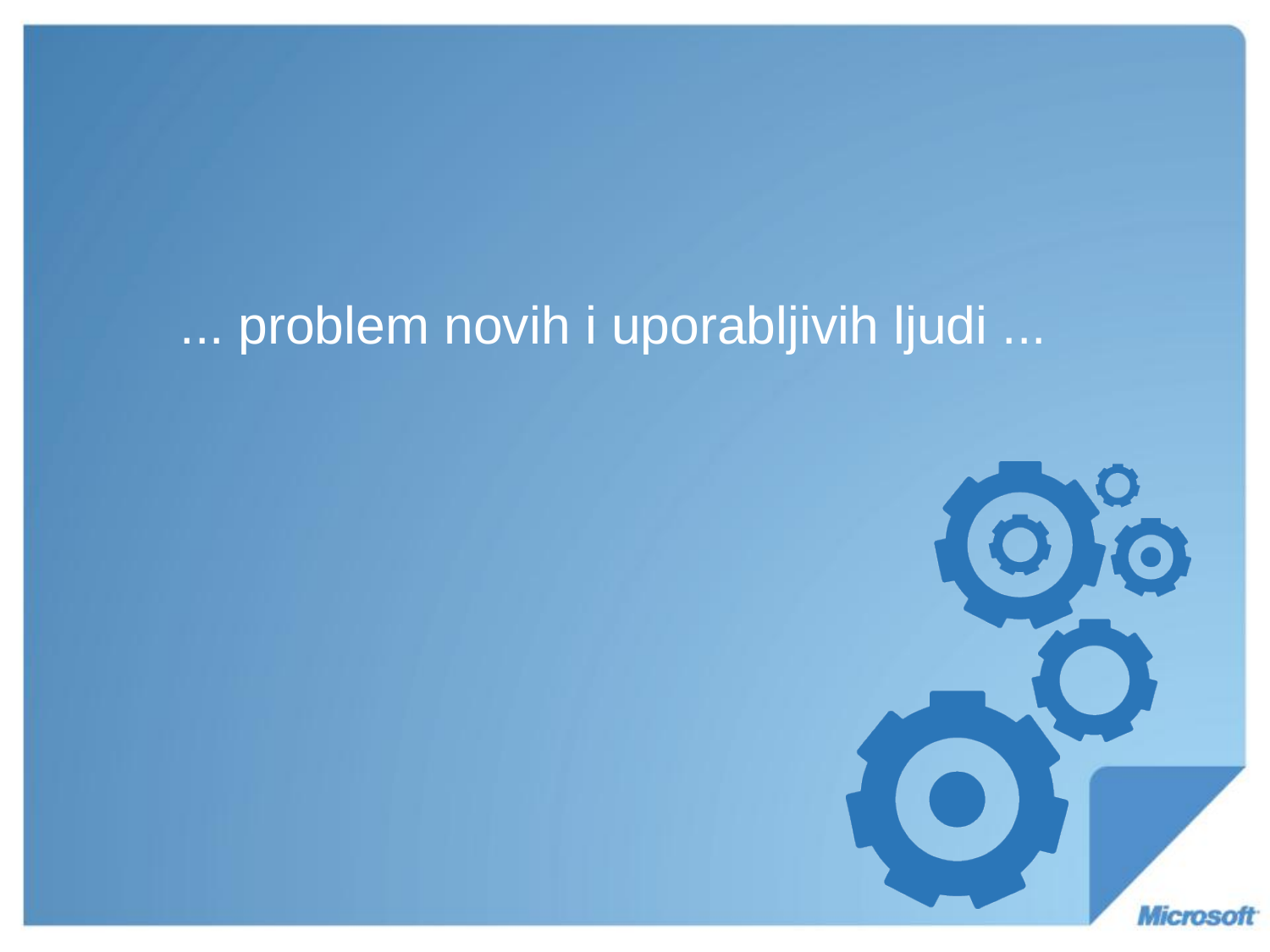

# ... problem novih i uporabljivih ljudi ...